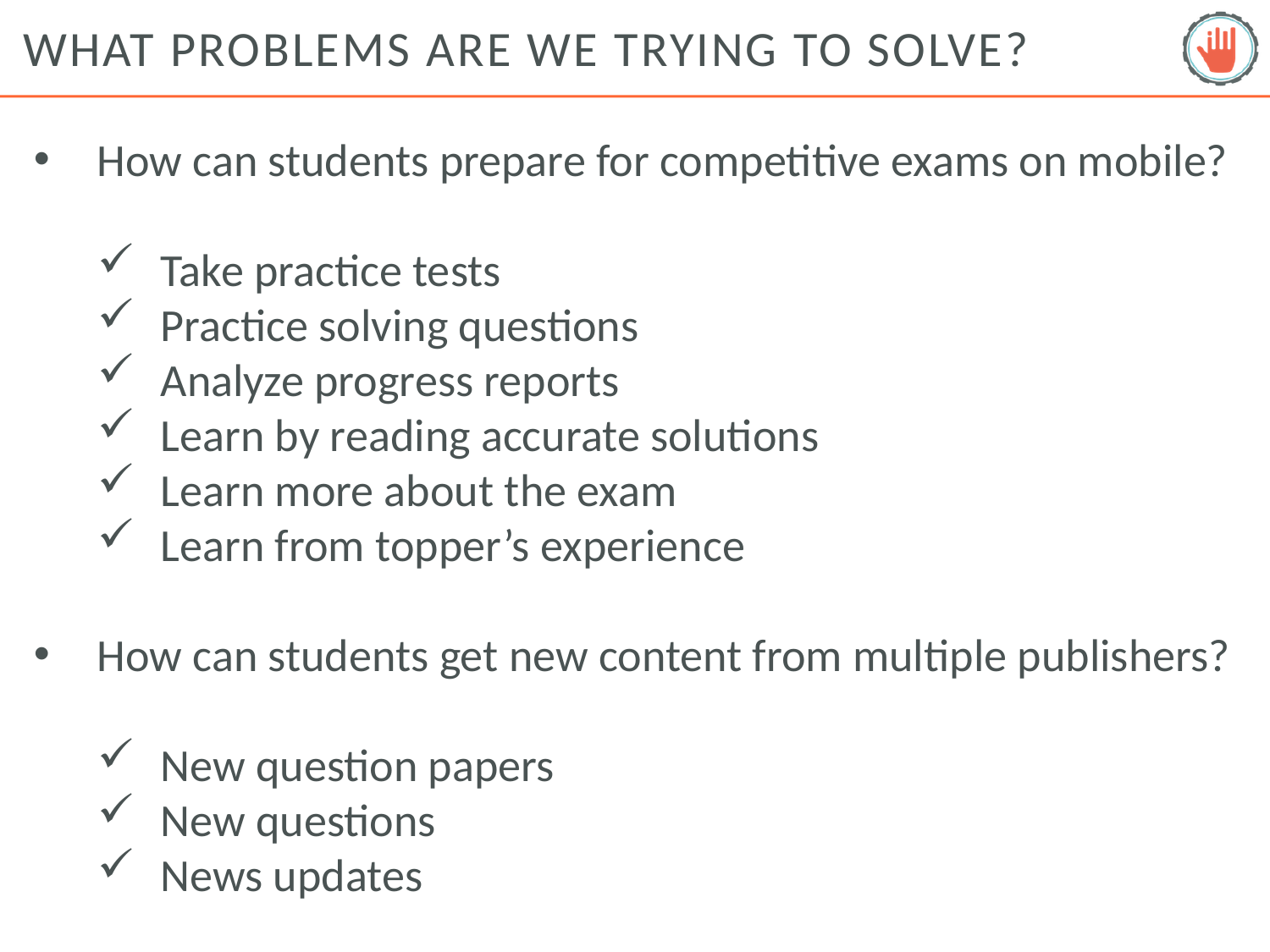

# What problems are we trying to solve?
How can students prepare for competitive exams on mobile?

Take practice tests
Practice solving questions
Analyze progress reports
Learn by reading accurate solutions
Learn more about the exam
Learn from topper’s experience

How can students get new content from multiple publishers?

New question papers
New questions
News updates